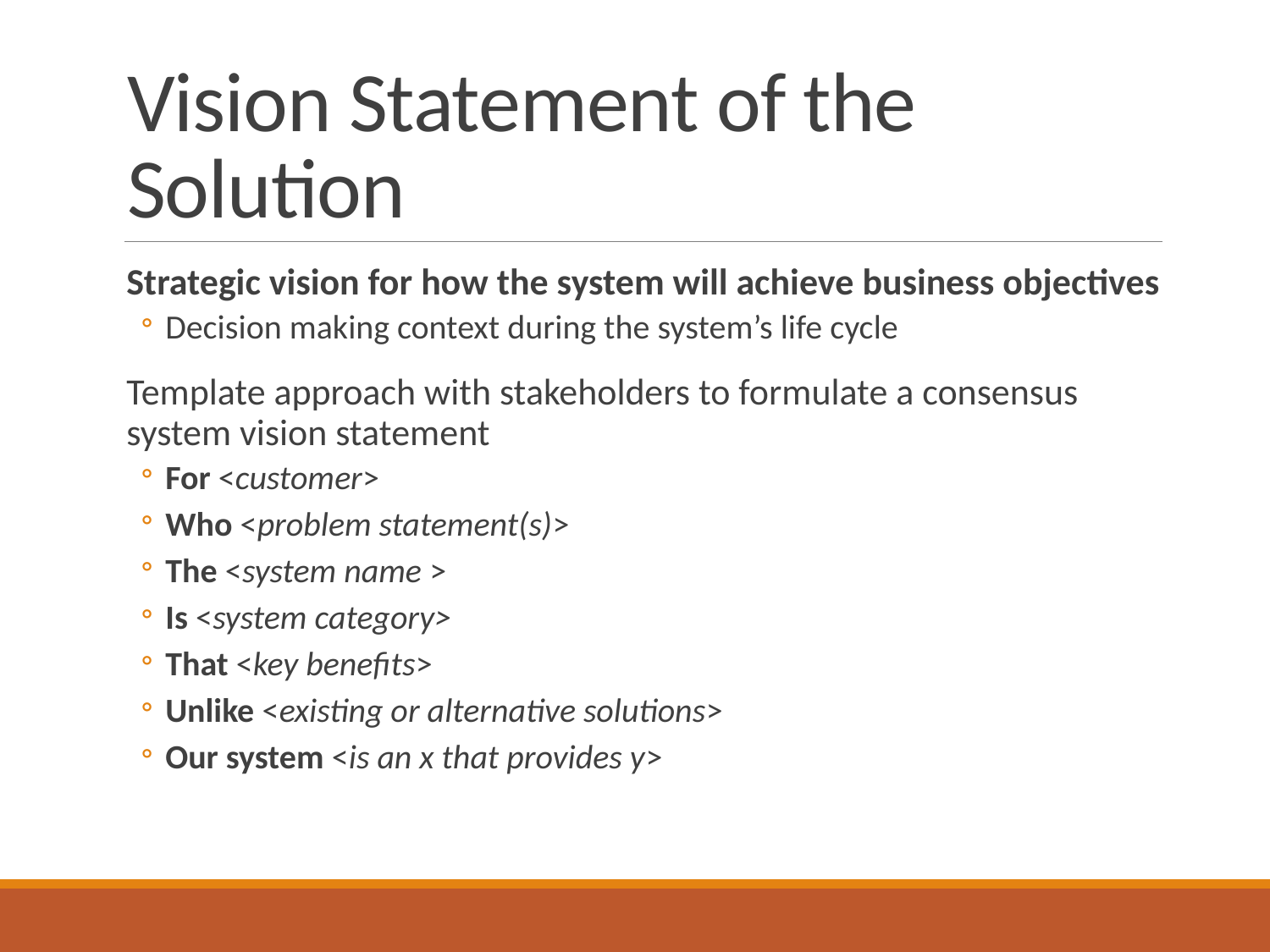

# Vision Statement of the Solution
Strategic vision for how the system will achieve business objectives
Decision making context during the system’s life cycle
Template approach with stakeholders to formulate a consensus system vision statement
For <customer>
Who <problem statement(s)>
The <system name >
Is <system category>
That <key benefits>
Unlike <existing or alternative solutions>
Our system <is an x that provides y>